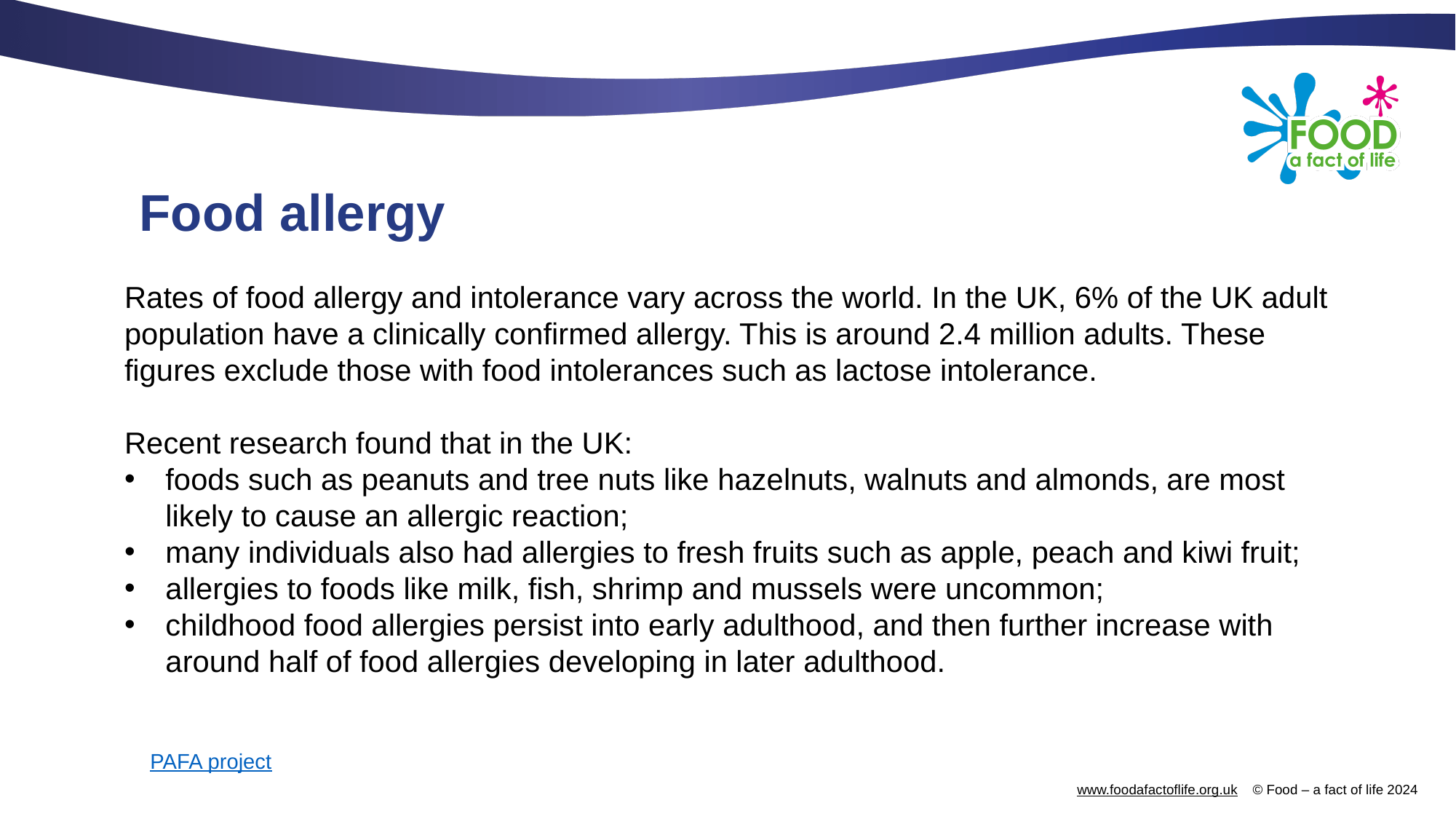

# Food allergy
Rates of food allergy and intolerance vary across the world. In the UK, 6% of the UK adult population have a clinically confirmed allergy. This is around 2.4 million adults. These figures exclude those with food intolerances such as lactose intolerance.

Recent research found that in the UK:
foods such as peanuts and tree nuts like hazelnuts, walnuts and almonds, are most likely to cause an allergic reaction;
many individuals also had allergies to fresh fruits such as apple, peach and kiwi fruit;
allergies to foods like milk, fish, shrimp and mussels were uncommon;
childhood food allergies persist into early adulthood, and then further increase with around half of food allergies developing in later adulthood.
PAFA project